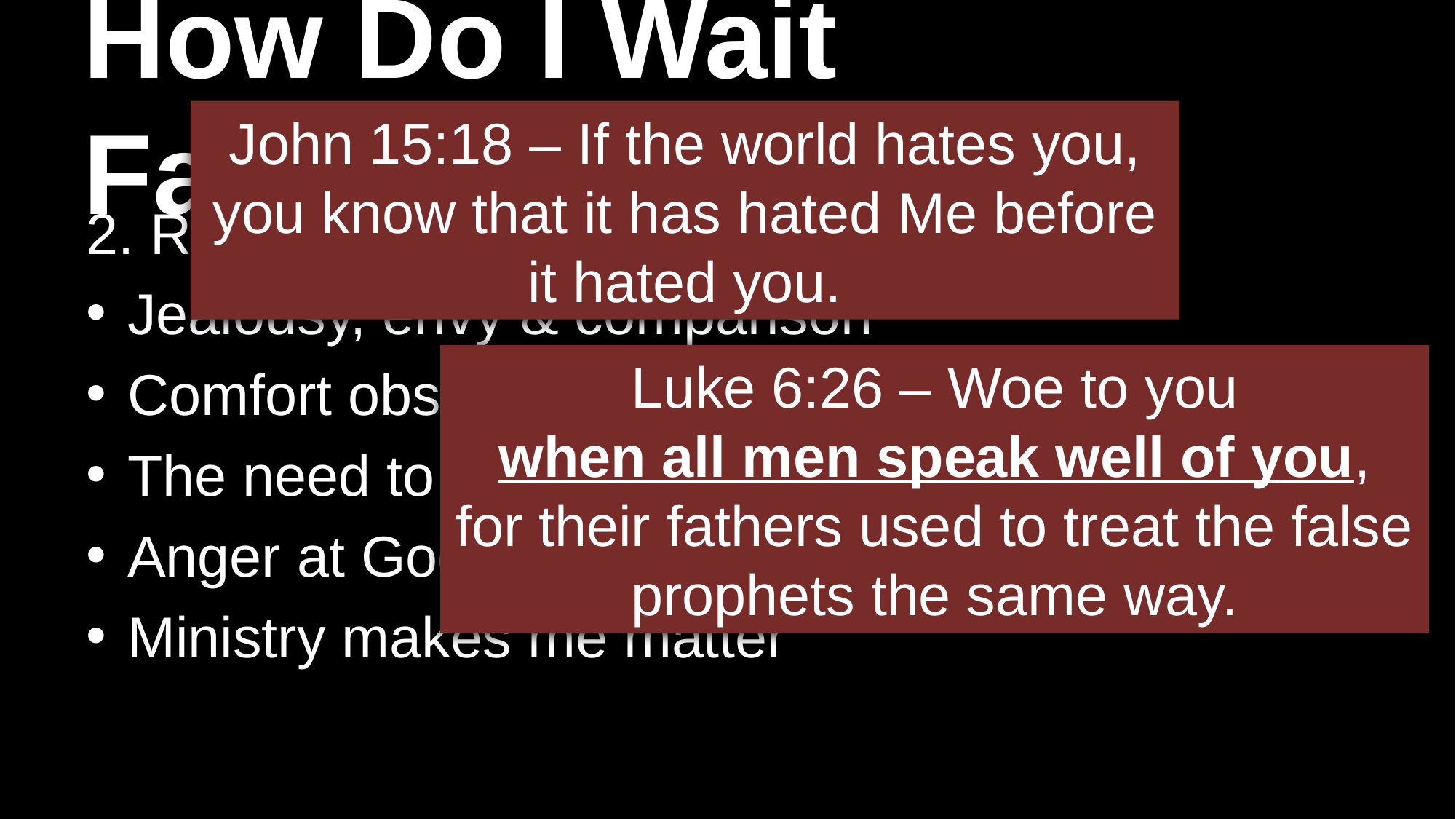

# How Do I Wait Faithfully?
John 15:18 – If the world hates you, you know that it has hated Me before it hated you.
2. Repent of unbiblical attitudes
Jealousy, envy & comparison
Comfort obsession
The need to be liked by everyone
Anger at God / Entitlement
Ministry makes me matter
Luke 6:26 – Woe to you
when all men speak well of you,
for their fathers used to treat the false prophets the same way.